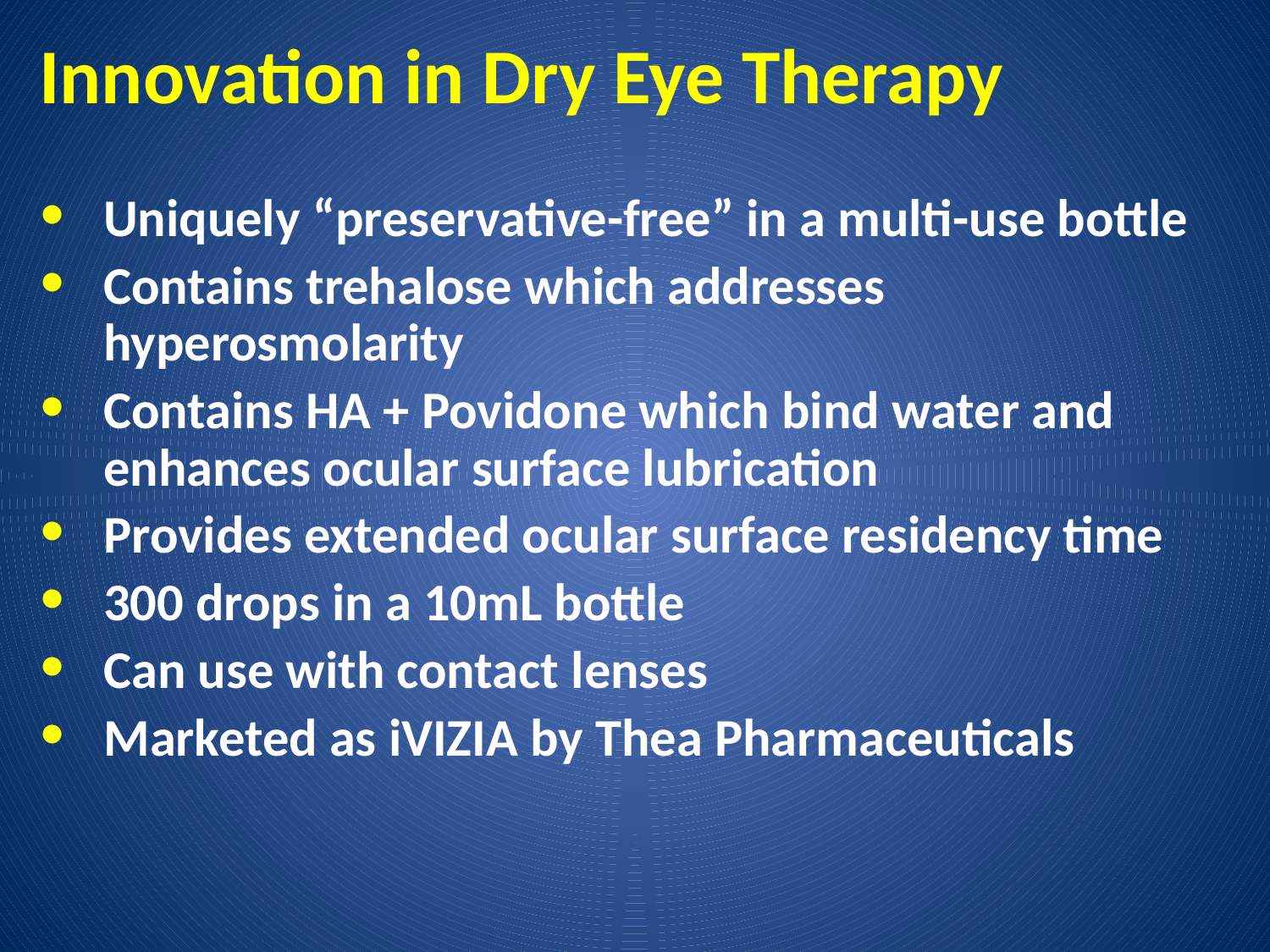

# Innovation in Dry Eye Therapy
Uniquely “preservative-free” in a multi-use bottle
Contains trehalose which addresses hyperosmolarity
Contains HA + Povidone which bind water and enhances ocular surface lubrication
Provides extended ocular surface residency time
300 drops in a 10mL bottle
Can use with contact lenses
Marketed as iVIZIA by Thea Pharmaceuticals